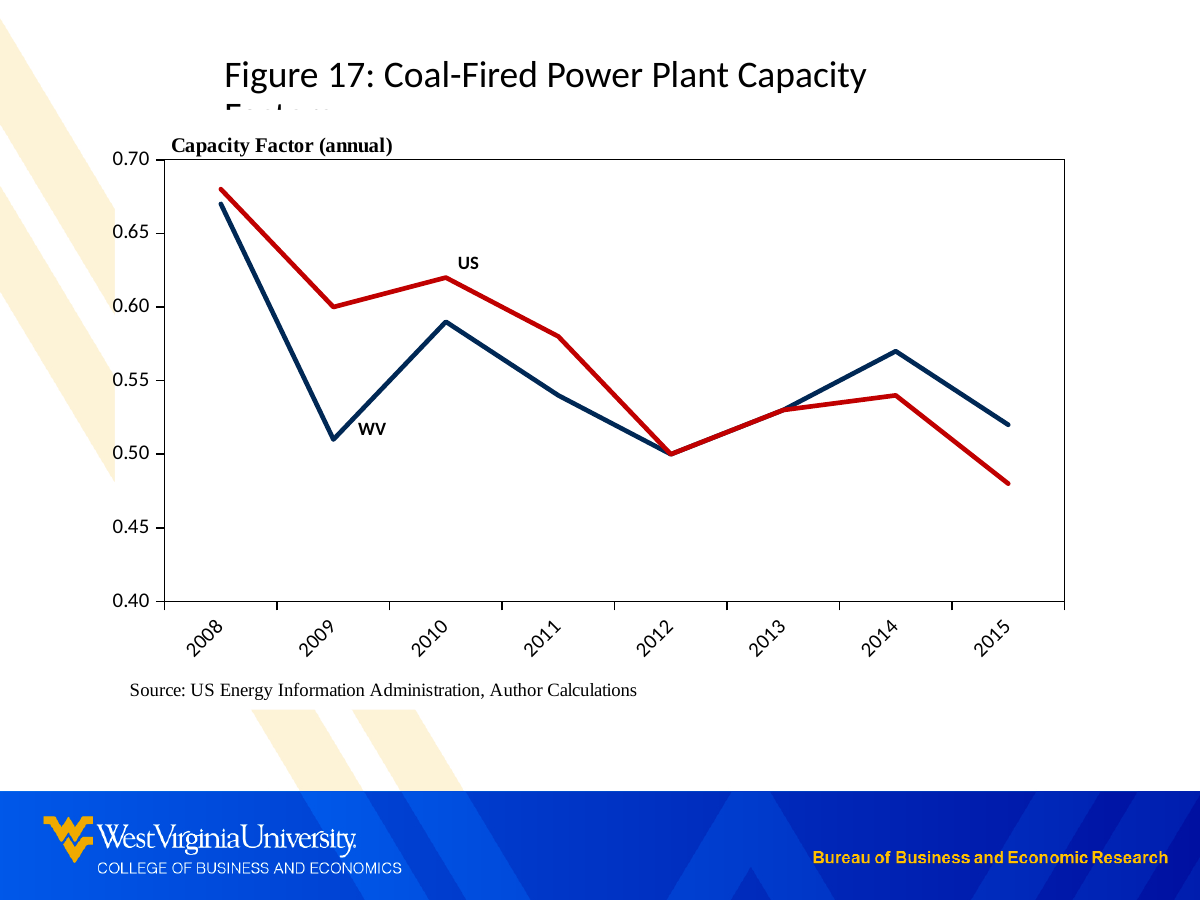

Figure 17: Coal-Fired Power Plant Capacity Factors

### Chart

| Category | WV | US |
|---|---|---|
| 2008 | 0.67 | 0.68 |
| 2009 | 0.51 | 0.6 |
| 2010 | 0.59 | 0.62 |
| 2011 | 0.54 | 0.58 |
| 2012 | 0.5 | 0.5 |
| 2013 | 0.53 | 0.53 |
| 2014 | 0.57 | 0.54 |
| 2015 | 0.52 | 0.48 |